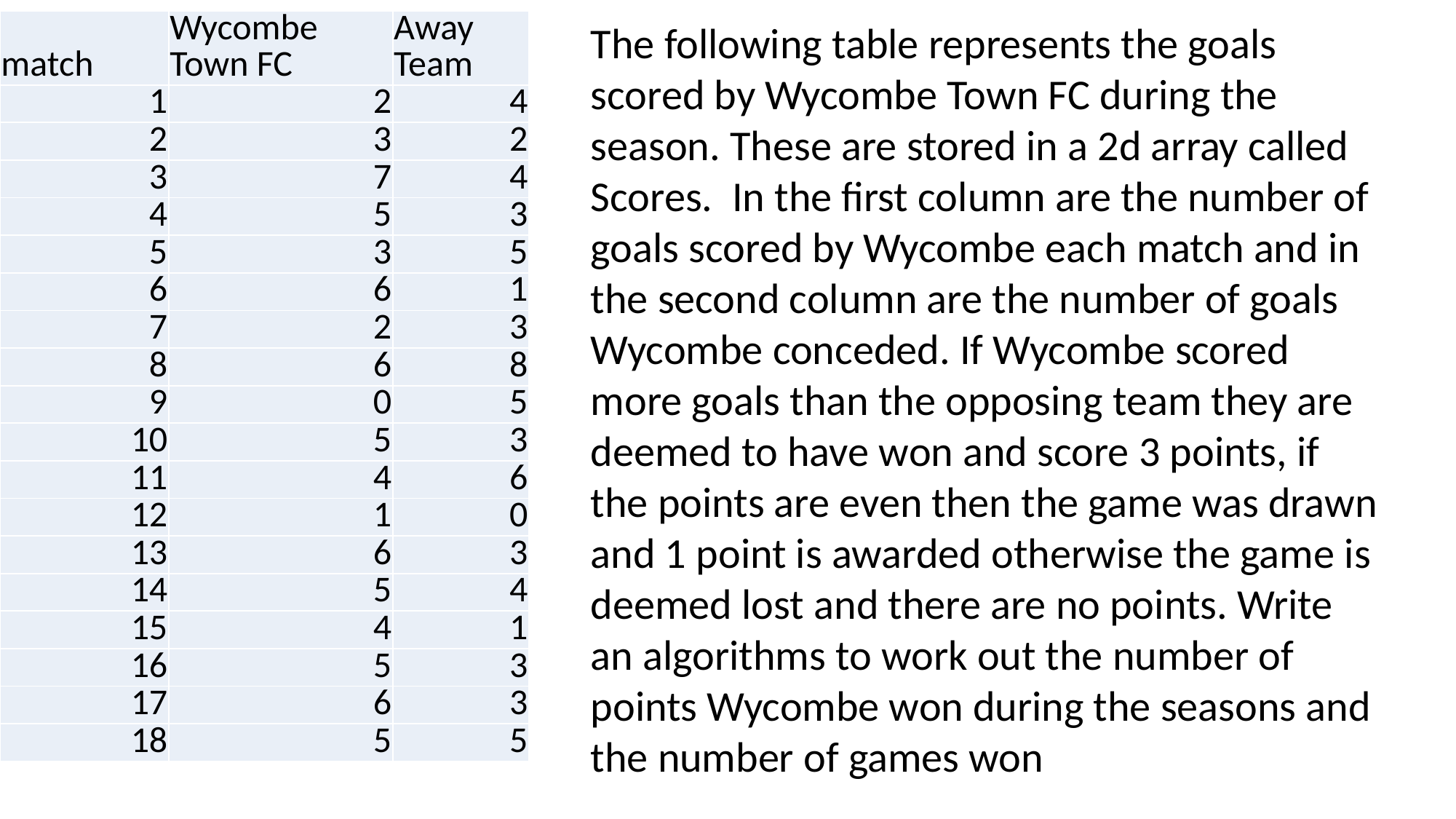

| match | Wycombe Town FC | Away Team |
| --- | --- | --- |
| 1 | 2 | 4 |
| 2 | 3 | 2 |
| 3 | 7 | 4 |
| 4 | 5 | 3 |
| 5 | 3 | 5 |
| 6 | 6 | 1 |
| 7 | 2 | 3 |
| 8 | 6 | 8 |
| 9 | 0 | 5 |
| 10 | 5 | 3 |
| 11 | 4 | 6 |
| 12 | 1 | 0 |
| 13 | 6 | 3 |
| 14 | 5 | 4 |
| 15 | 4 | 1 |
| 16 | 5 | 3 |
| 17 | 6 | 3 |
| 18 | 5 | 5 |
The following table represents the goals scored by Wycombe Town FC during the season. These are stored in a 2d array called Scores.  In the first column are the number of goals scored by Wycombe each match and in the second column are the number of goals Wycombe conceded. If Wycombe scored more goals than the opposing team they are deemed to have won and score 3 points, if the points are even then the game was drawn and 1 point is awarded otherwise the game is deemed lost and there are no points. Write an algorithms to work out the number of points Wycombe won during the seasons and the number of games won